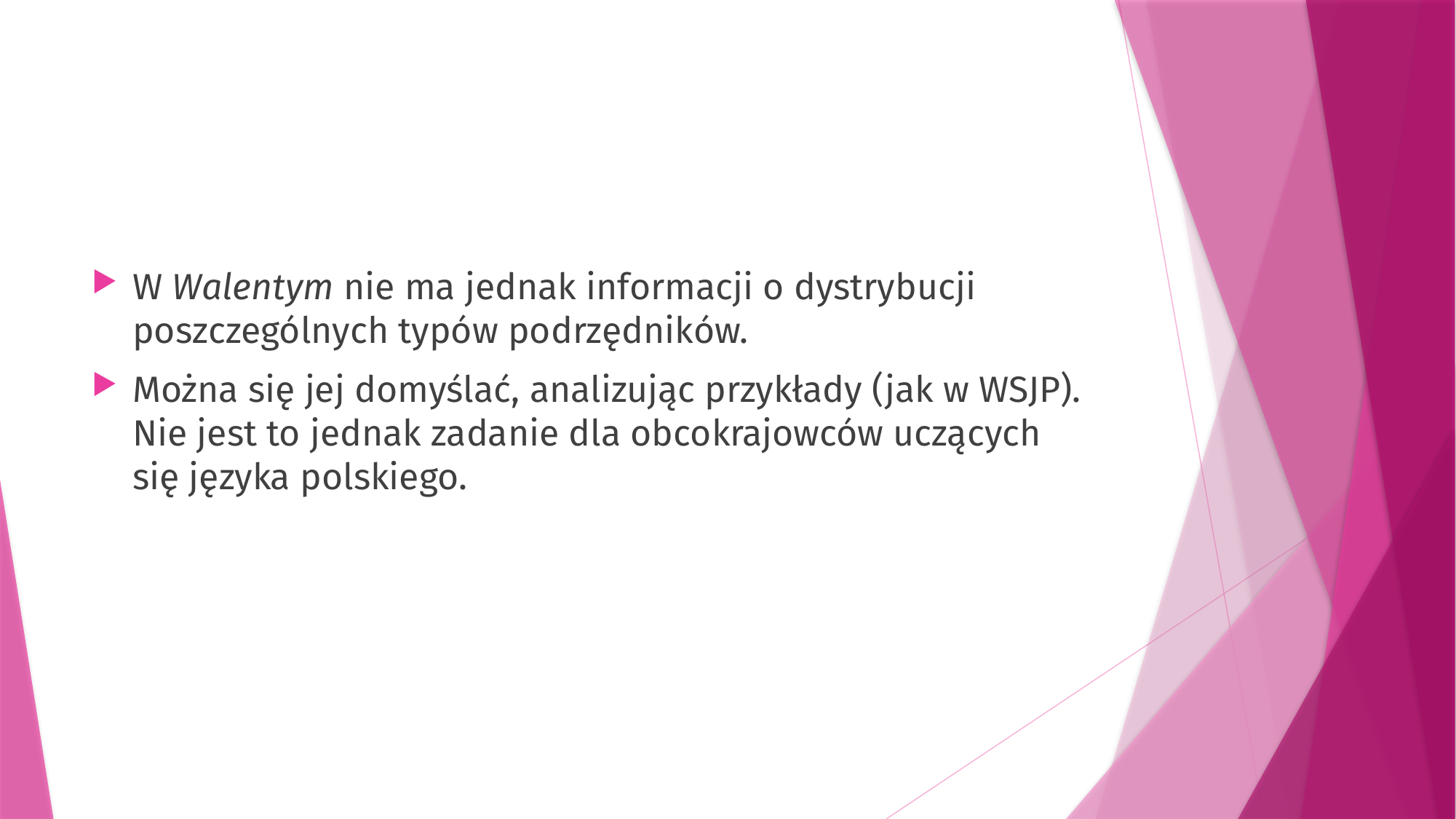

#
W Walentym nie ma jednak informacji o dystrybucji poszczególnych typów podrzędników.
Można się jej domyślać, analizując przykłady (jak w WSJP). Nie jest to jednak zadanie dla obcokrajowców uczących się języka polskiego.